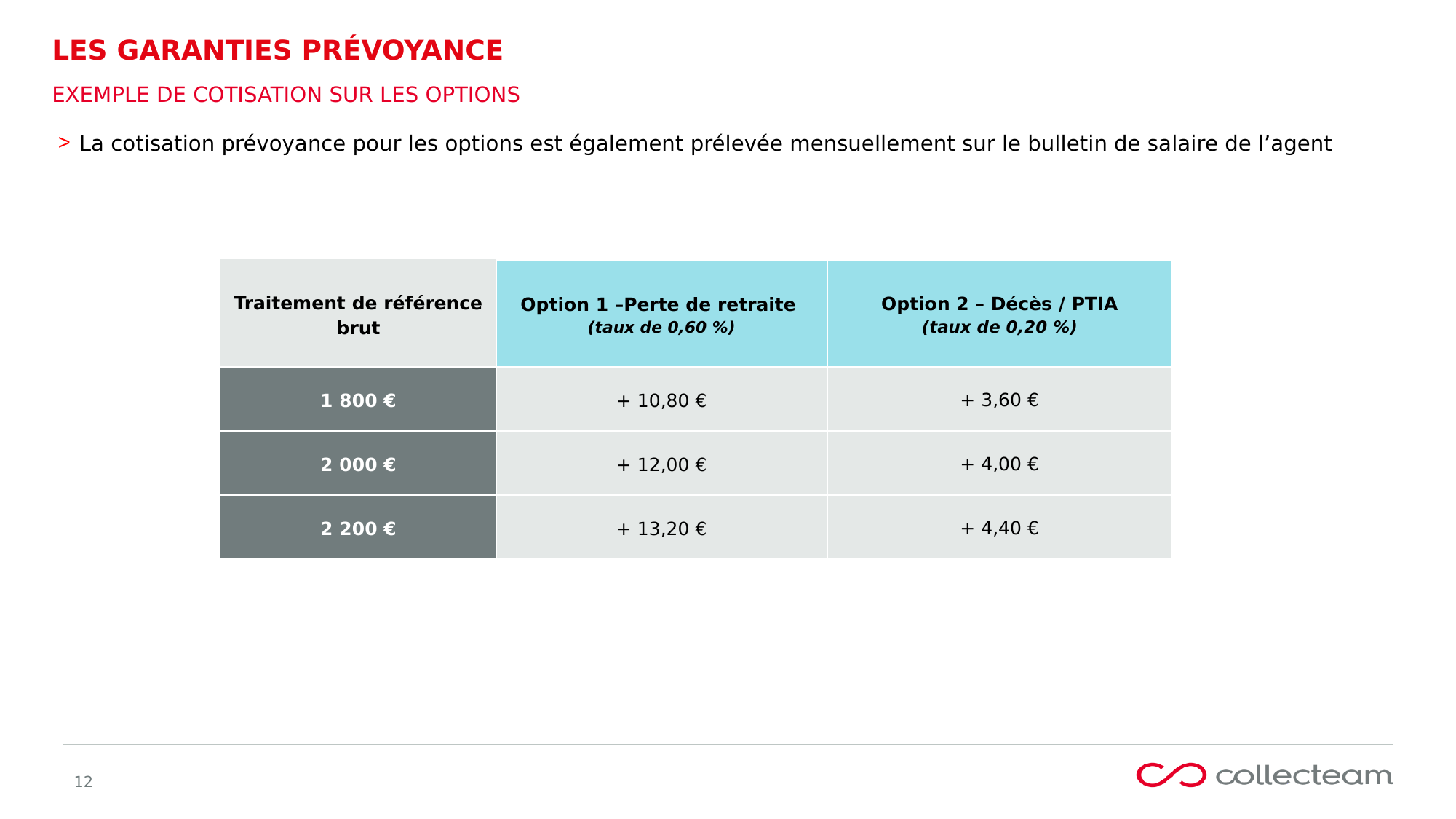

LES GARANTIES PRÉVOYANCE
EXEMPLE DE COTISATION SUR LES OPTIONS
La cotisation prévoyance pour les options est également prélevée mensuellement sur le bulletin de salaire de l’agent
| Traitement de référence brut | Option 1 –Perte de retraite (taux de 0,60 %) | Option 2 – Décès / PTIA (taux de 0,20 %) |
| --- | --- | --- |
| 1 800 € | + 10,80 € | + 3,60 € |
| 2 000 € | + 12,00 € | + 4,00 € |
| 2 200 € | + 13,20 € | + 4,40 € |

12